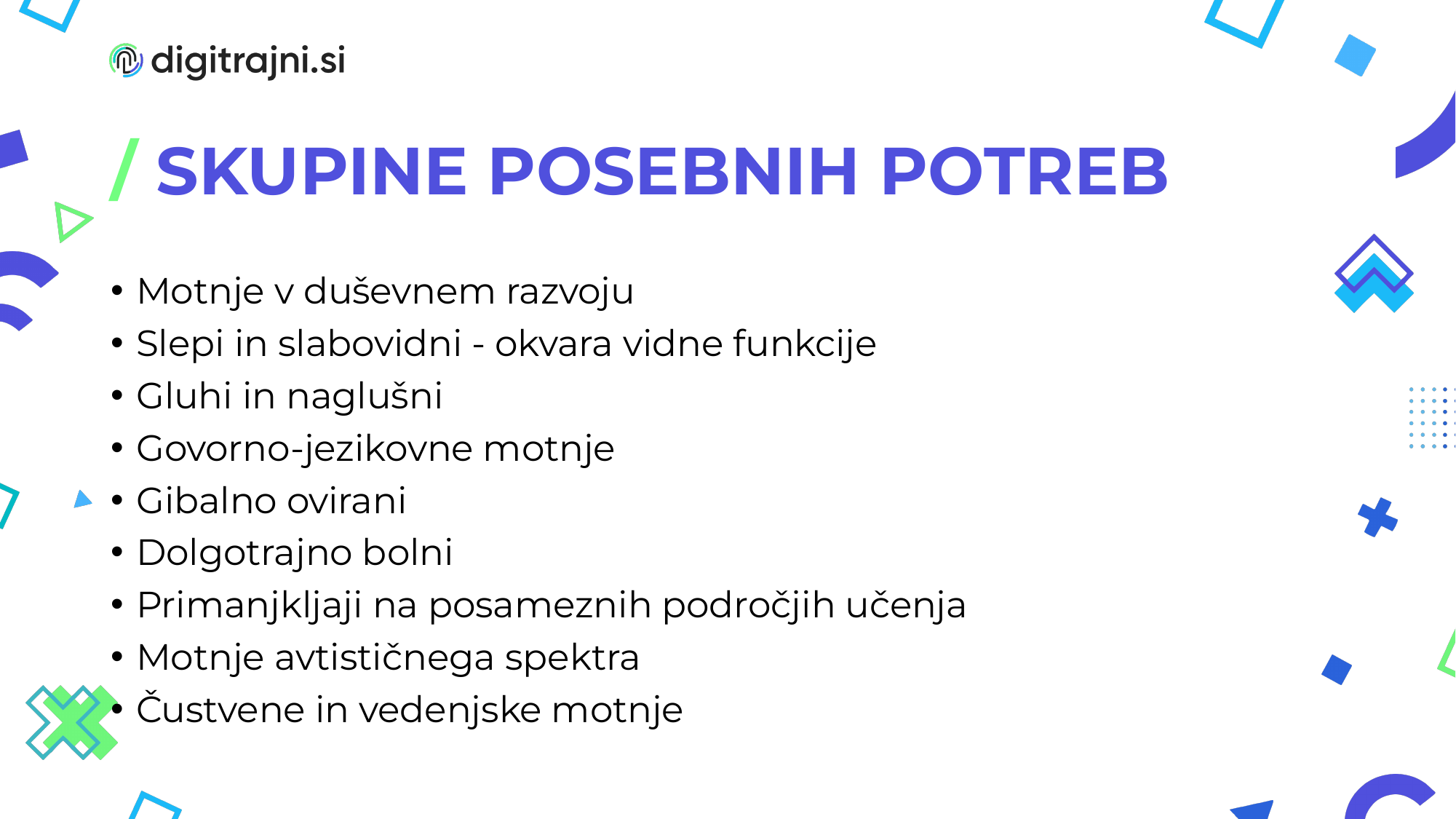

# / SKUPINE POSEBNIH POTREB
Motnje v duševnem razvoju
Slepi in slabovidni - okvara vidne funkcije
Gluhi in naglušni
Govorno-jezikovne motnje
Gibalno ovirani
Dolgotrajno bolni
Primanjkljaji na posameznih področjih učenja
Motnje avtističnega spektra
Čustvene in vedenjske motnje